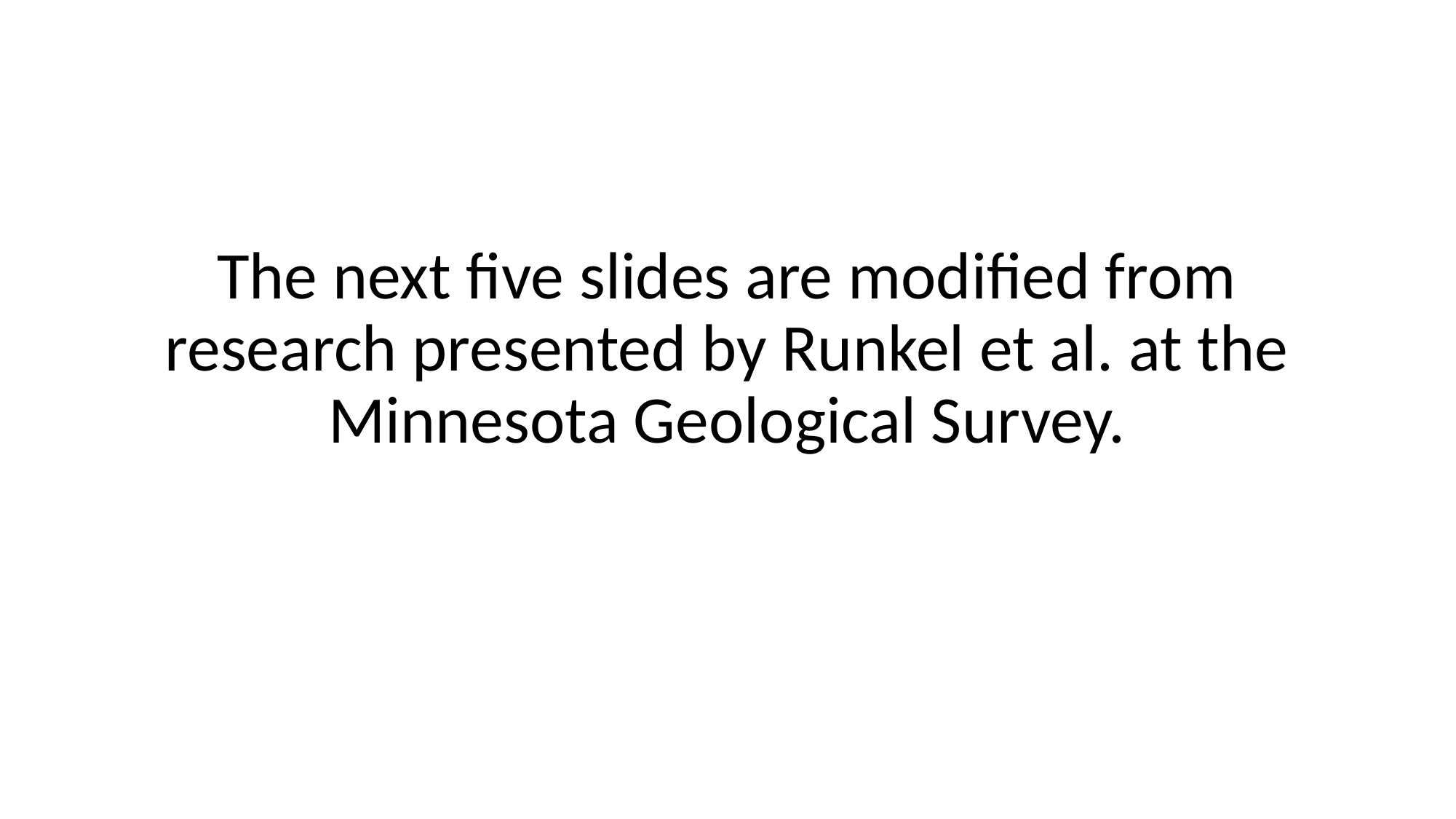

# The next five slides are modified from research presented by Runkel et al. at the Minnesota Geological Survey.